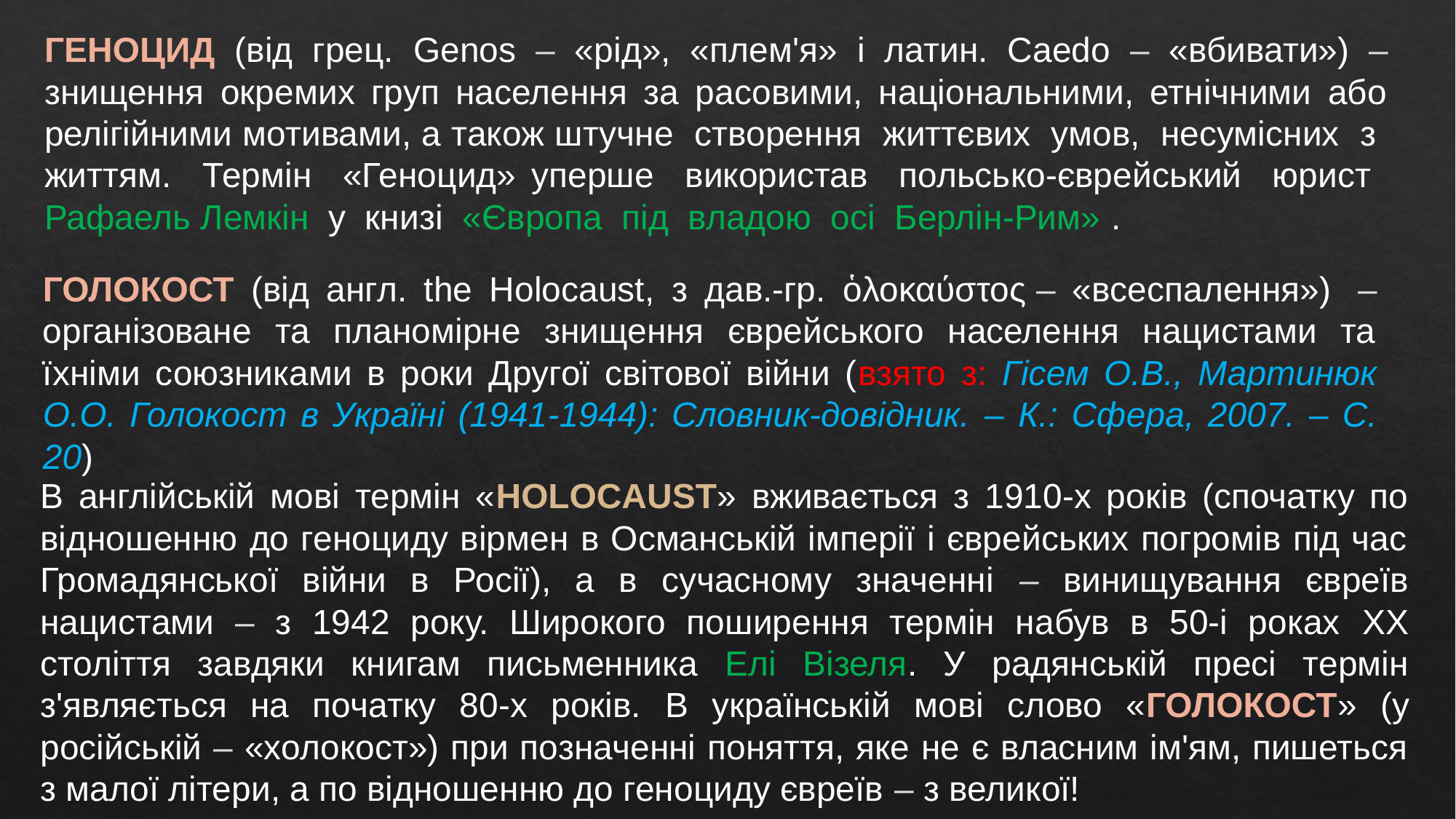

ГЕНОЦИД (від грец. Genos – «рід», «плем'я» і латин. Caedo – «вбивати») – знищення окремих груп населення за расовими, національними, етнічними або релігійними мотивами, а також штучне  створення  життєвих  умов,  несумісних  з  життям.  Термін  «Геноцид» уперше  використав  польсько-єврейський  юрист  Рафаель Лемкін  у  книзі  «Європа  під  владою  осі  Берлін-Рим» .
ГОЛОКОСТ (від англ. the Holocaust, з дав.-гр. ὁλοκαύστος – «всеспалення»)  – організоване та планомірне знищення єврейського населення нацистами та їхніми союзниками в роки Другої світової війни (взято з: Гісем О.В., Мартинюк О.О. Голокост в Україні (1941-1944): Словник-довідник. – К.: Сфера, 2007. – С. 20)
В англійській мові термін «HOLOCAUST» вживається з 1910-х років (спочатку по відношенню до геноциду вірмен в Османській імперії і єврейських погромів під час Громадянської війни в Росії), а в сучасному значенні – винищування євреїв нацистами – з 1942 року. Широкого поширення термін набув в 50-і роках ХХ століття завдяки книгам письменника Елі Візеля. У радянській пресі термін з'являється на початку 80-х років. В українській мові слово «ГОЛОКОСТ» (у російській – «холокост») при позначенні поняття, яке не є власним ім'ям, пишеться з малої літери, а по відношенню до геноциду євреїв – з великої!